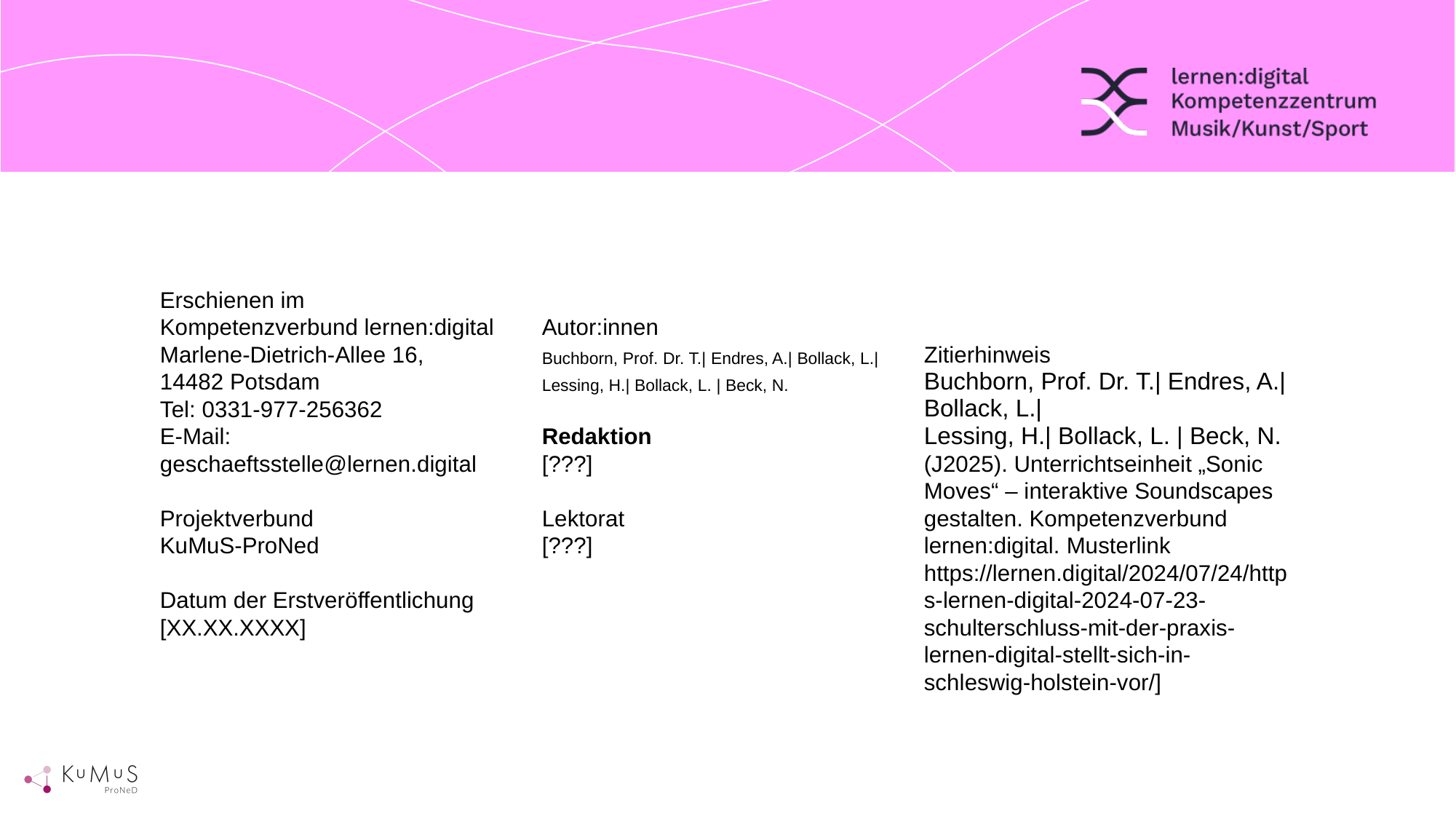

Erschienen im
Kompetenzverbund lernen:digital
Marlene-Dietrich-Allee 16,
14482 Potsdam
Tel: 0331-977-256362
E-Mail: geschaeftsstelle@lernen.digital

Projektverbund
KuMuS-ProNed
Datum der Erstveröffentlichung
[XX.XX.XXXX]

Autor:innen
Buchborn, Prof. Dr. T.| Endres, A.| Bollack, L.|
Lessing, H.| Bollack, L. | Beck, N.
Redaktion
[???]

Lektorat
[???]
Zitierhinweis
Buchborn, Prof. Dr. T.| Endres, A.| Bollack, L.|
Lessing, H.| Bollack, L. | Beck, N.(J2025). Unterrichtseinheit „Sonic Moves“ – interaktive Soundscapes gestalten. Kompetenzverbund lernen:digital. Musterlink https://lernen.digital/2024/07/24/https-lernen-digital-2024-07-23-schulterschluss-mit-der-praxis-lernen-digital-stellt-sich-in-schleswig-holstein-vor/]